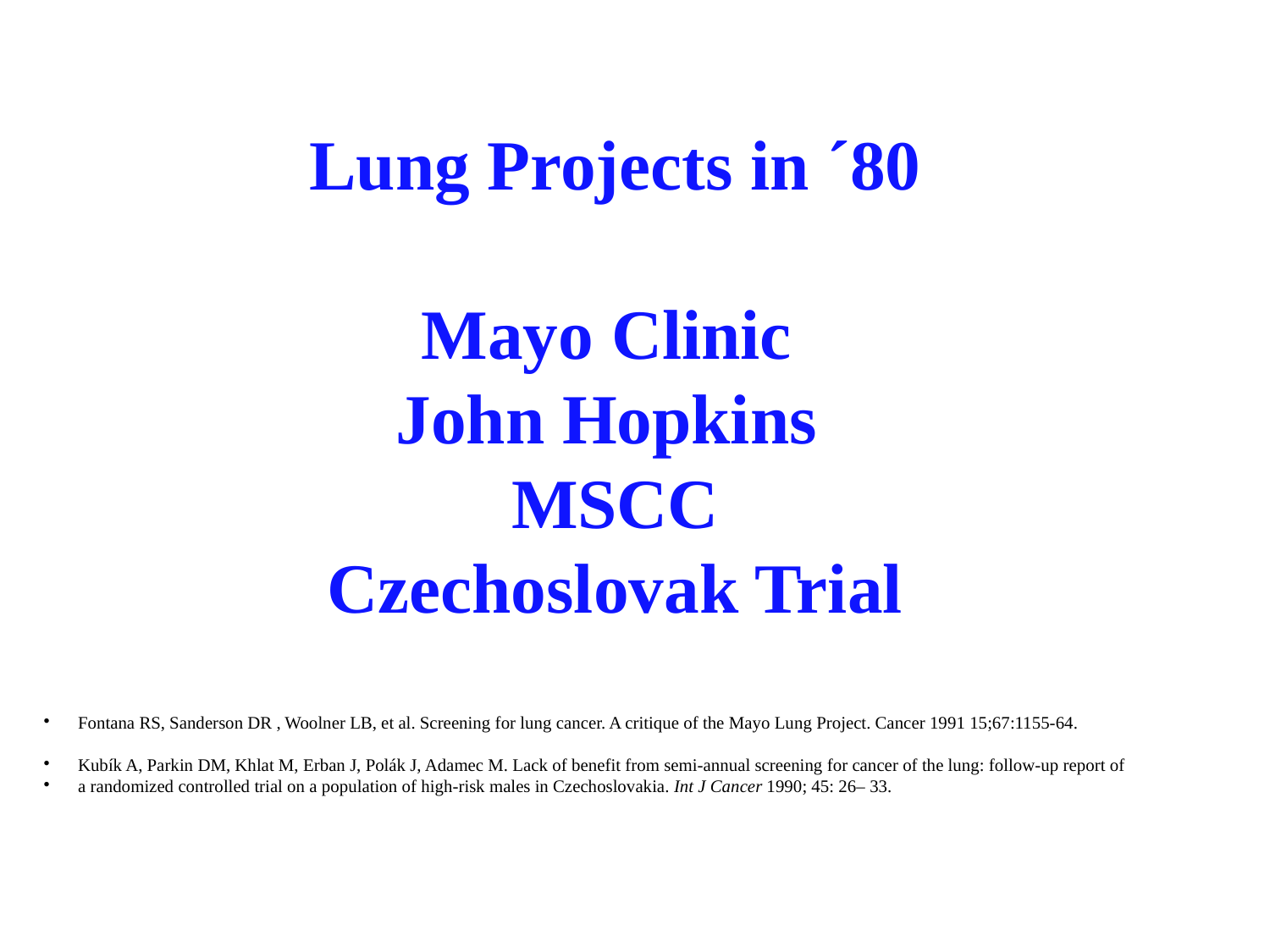

Lung Projects in ´80

Mayo Clinic
John Hopkins
MSCC
Czechoslovak Trial

 Fontana RS, Sanderson DR , Woolner LB, et al. Screening for lung cancer. A critique of the Mayo Lung Project. Cancer 1991 15;67:1155-64.

 Kubík A, Parkin DM, Khlat M, Erban J, Polák J, Adamec M. Lack of benefit from semi-annual screening for cancer of the lung: follow-up report of
 a randomized controlled trial on a population of high-risk males in Czechoslovakia. Int J Cancer 1990; 45: 26– 33.